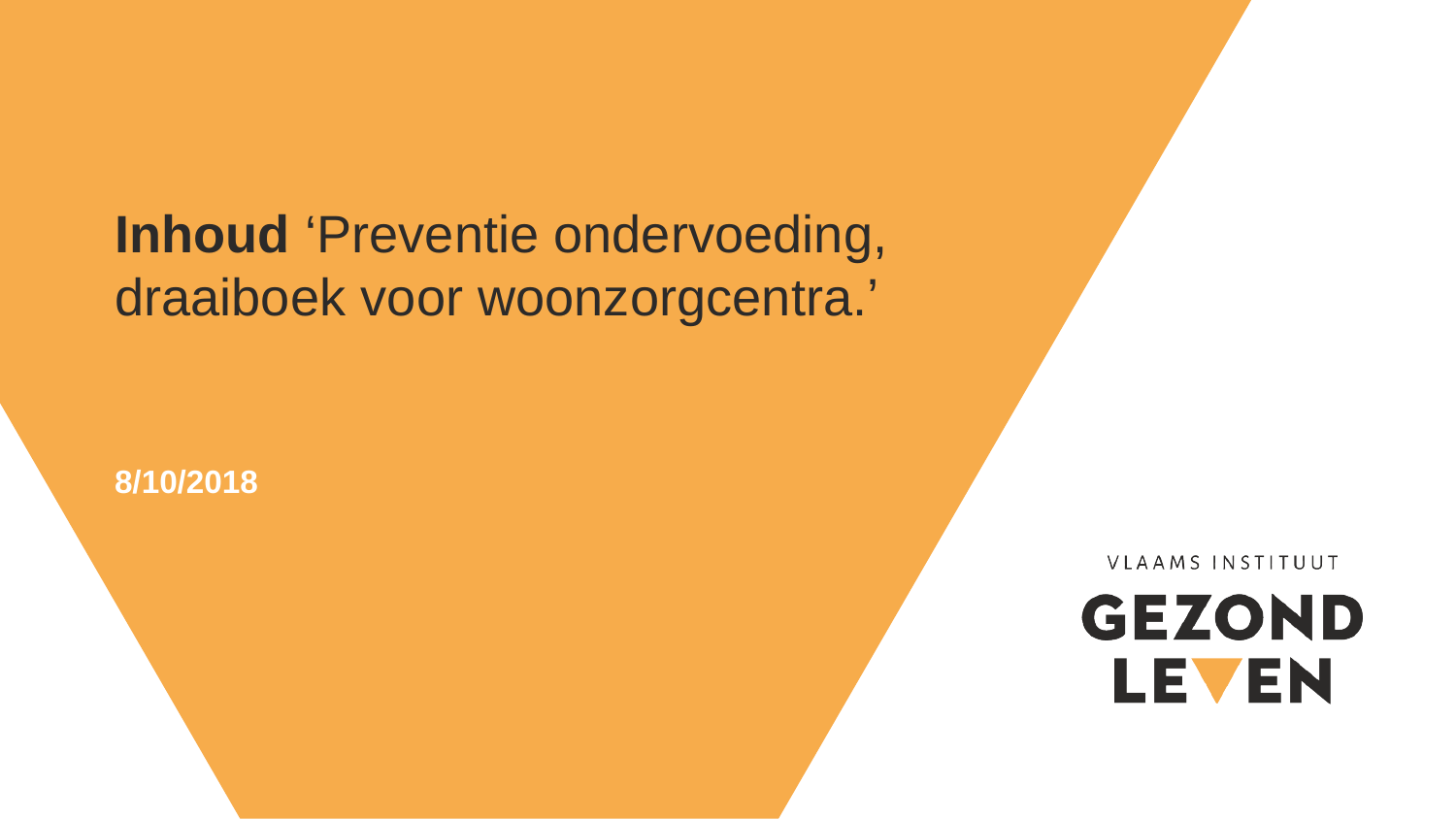

8/10/2018
# Inhoud ‘Preventie ondervoeding, draaiboek voor woonzorgcentra.’